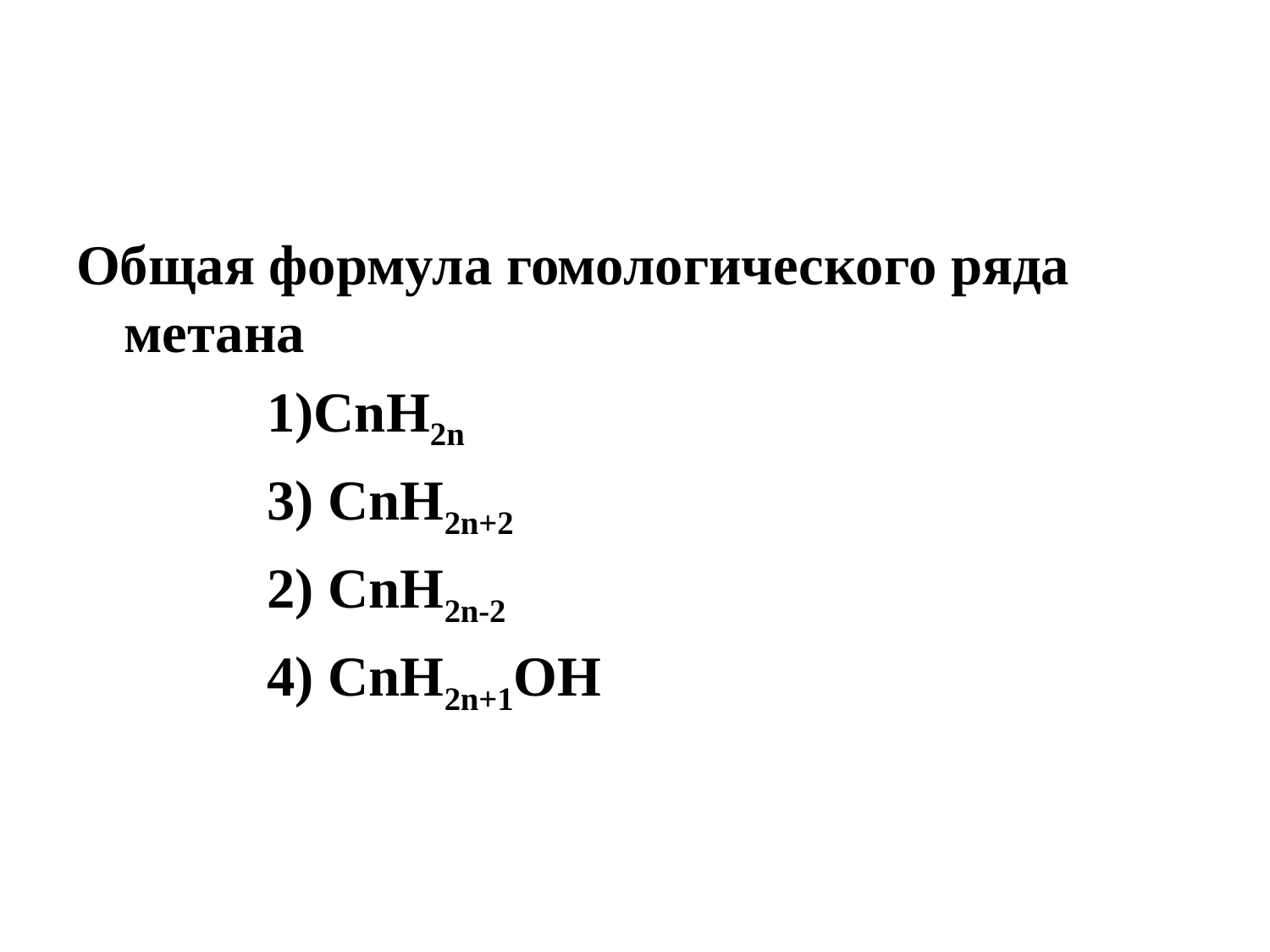

Общая формула гомологического ряда метана
1)СnH2n
3) СnH2n+2
2) СnH2n-2
4) СnH2n+1OH